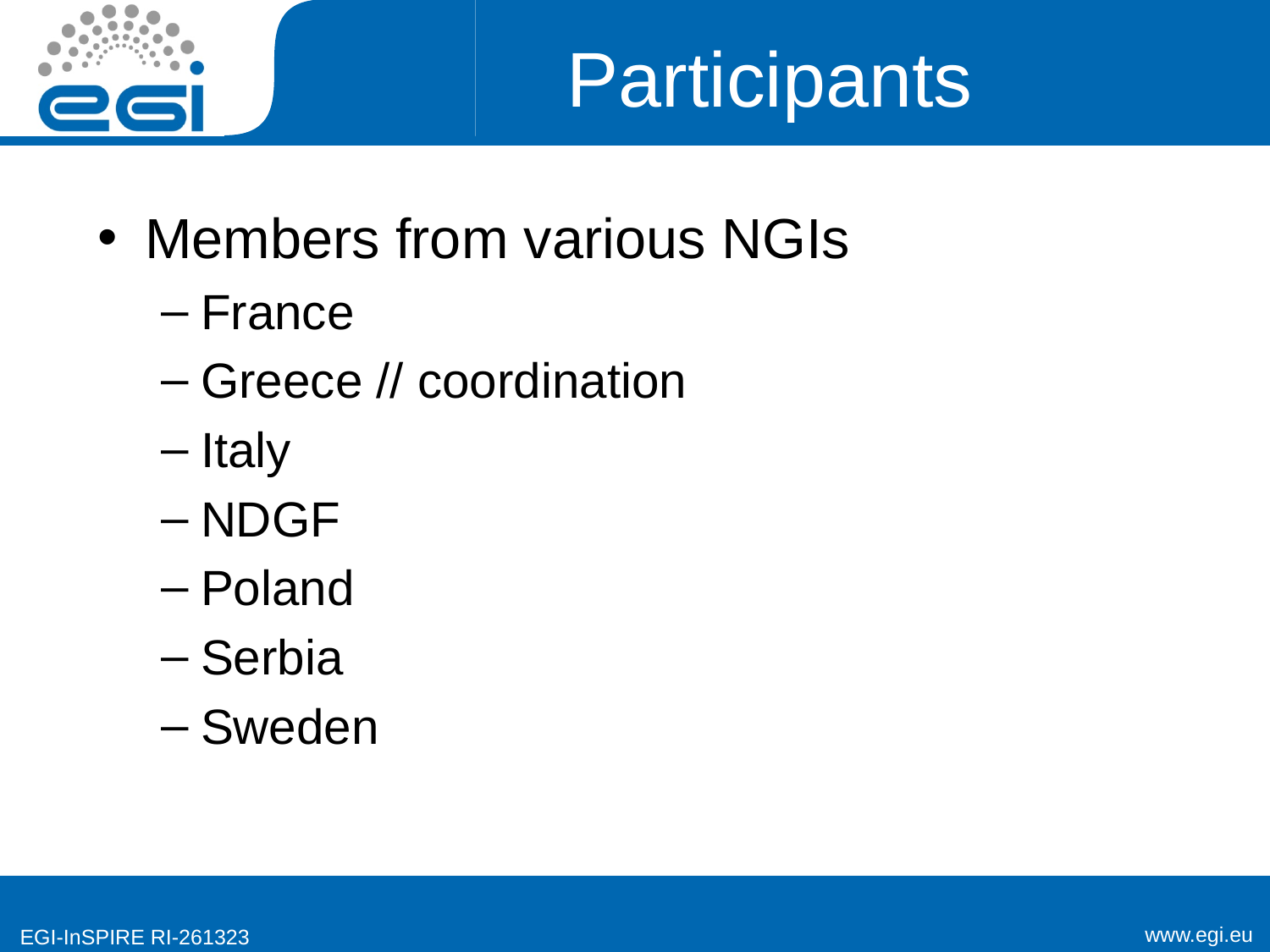

# Participants
Members from various NGIs
France
Greece // coordination
Italy
NDGF
Poland
Serbia
Sweden